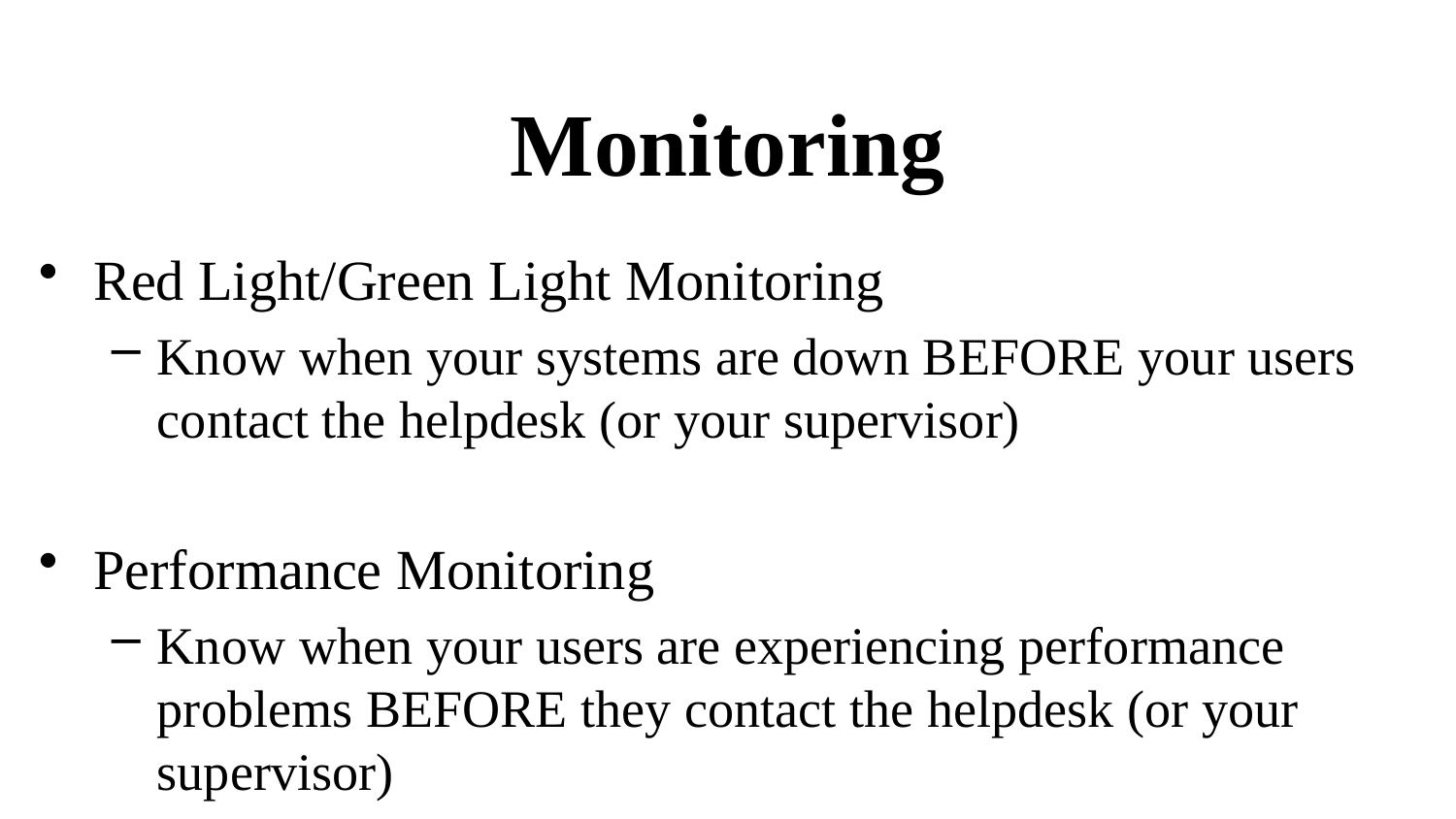

# Monitoring
Red Light/Green Light Monitoring
Know when your systems are down BEFORE your users contact the helpdesk (or your supervisor)

Performance Monitoring
Know when your users are experiencing performance problems BEFORE they contact the helpdesk (or your supervisor)